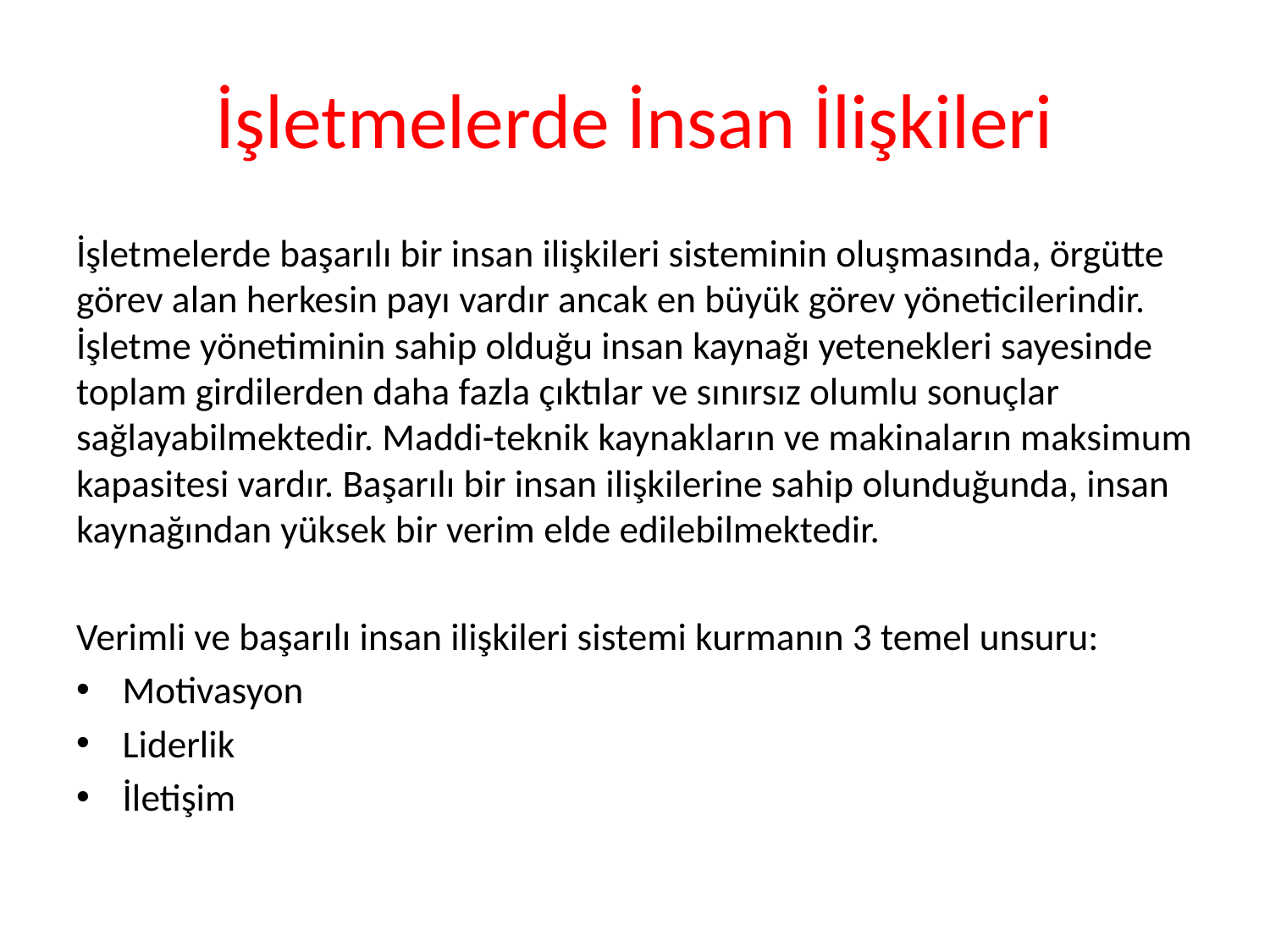

# İşletmelerde İnsan İlişkileri
İşletmelerde başarılı bir insan ilişkileri sisteminin oluşmasında, örgütte görev alan herkesin payı vardır ancak en büyük görev yöneticilerindir. İşletme yönetiminin sahip olduğu insan kaynağı yetenekleri sayesinde toplam girdilerden daha fazla çıktılar ve sınırsız olumlu sonuçlar sağlayabilmektedir. Maddi-teknik kaynakların ve makinaların maksimum kapasitesi vardır. Başarılı bir insan ilişkilerine sahip olunduğunda, insan kaynağından yüksek bir verim elde edilebilmektedir.

Verimli ve başarılı insan ilişkileri sistemi kurmanın 3 temel unsuru:
Motivasyon
Liderlik
İletişim